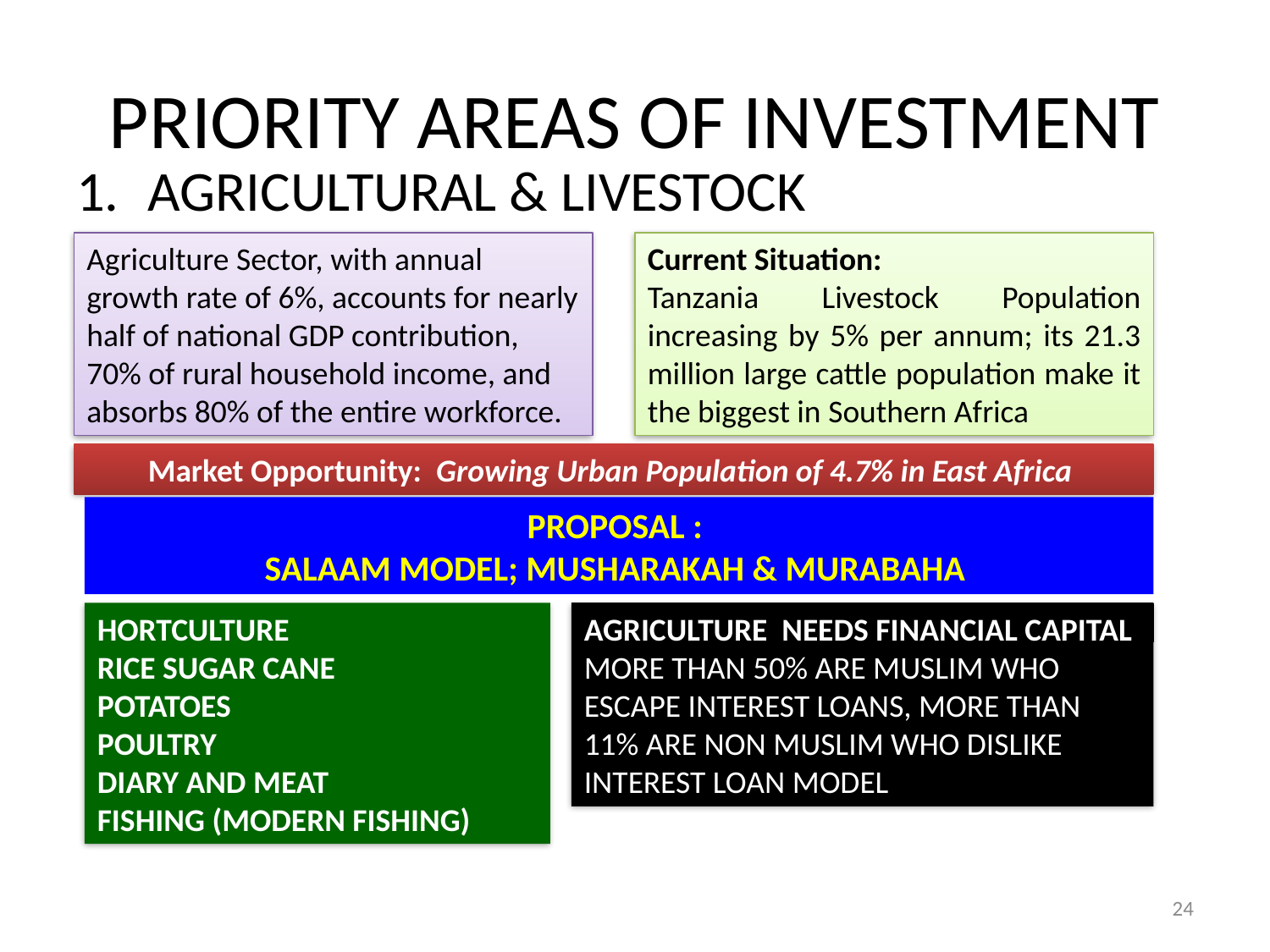

# PRIORITY AREAS OF INVESTMENT
AGRICULTURAL & LIVESTOCK

Agriculture Sector, with annual growth rate of 6%, accounts for nearly half of national GDP contribution, 70% of rural household income, and absorbs 80% of the entire workforce.
Current Situation:
Tanzania Livestock Population increasing by 5% per annum; its 21.3 million large cattle population make it the biggest in Southern Africa
Market Opportunity:  Growing Urban Population of 4.7% in East Africa
PROPOSAL :
SALAAM MODEL; MUSHARAKAH & MURABAHA
HORTCULTURE
RICE SUGAR CANE
POTATOES
POULTRY
DIARY AND MEAT
FISHING (MODERN FISHING)
AGRICULTURE  NEEDS FINANCIAL CAPITAL
MORE THAN 50% ARE MUSLIM WHO ESCAPE INTEREST LOANS, MORE THAN 11% ARE NON MUSLIM WHO DISLIKE INTEREST LOAN MODEL
24